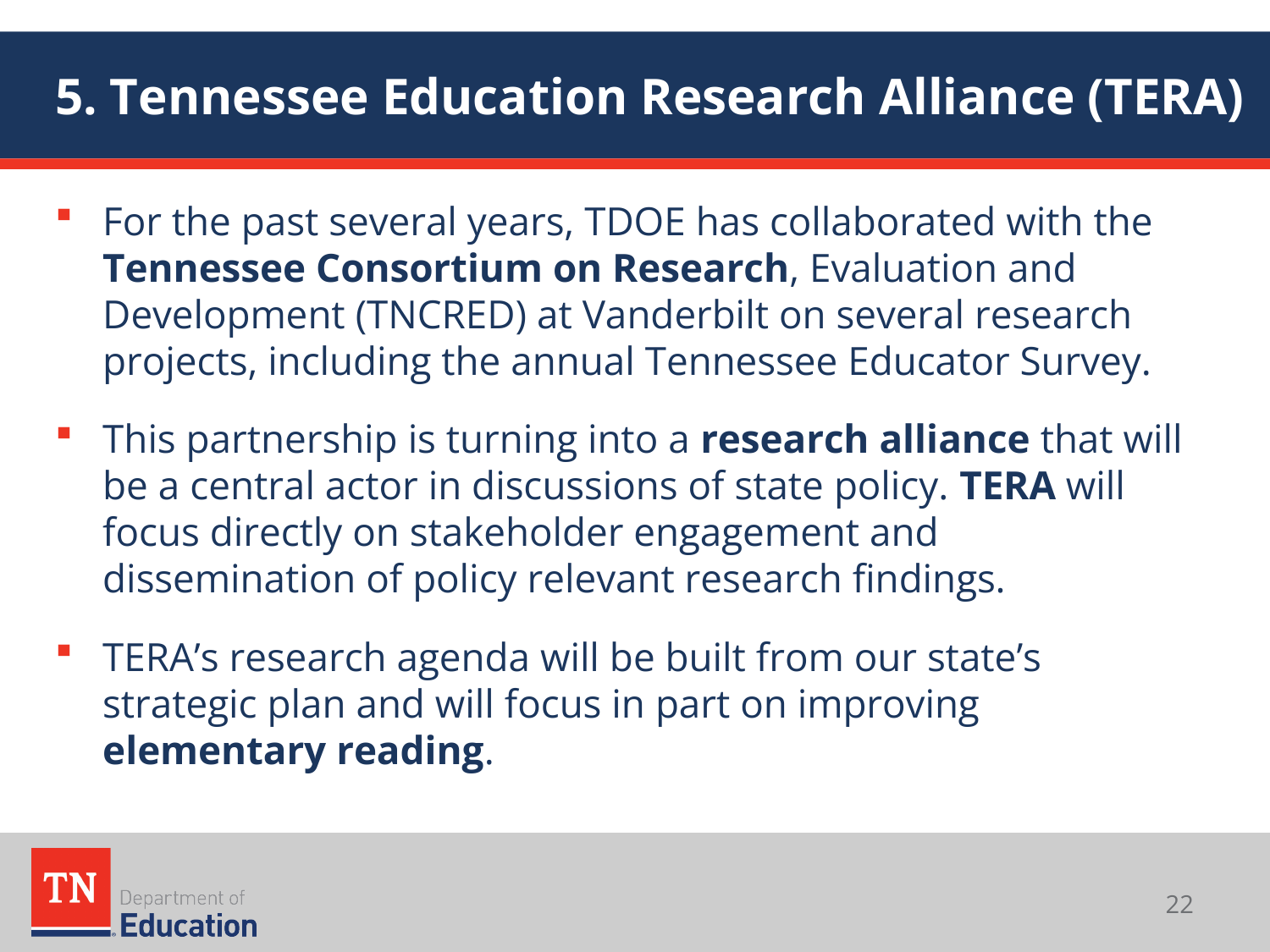

# 5. Tennessee Education Research Alliance (TERA)
For the past several years, TDOE has collaborated with the Tennessee Consortium on Research, Evaluation and Development (TNCRED) at Vanderbilt on several research projects, including the annual Tennessee Educator Survey.
This partnership is turning into a research alliance that will be a central actor in discussions of state policy. TERA will focus directly on stakeholder engagement and dissemination of policy relevant research findings.
TERA’s research agenda will be built from our state’s strategic plan and will focus in part on improving elementary reading.
22